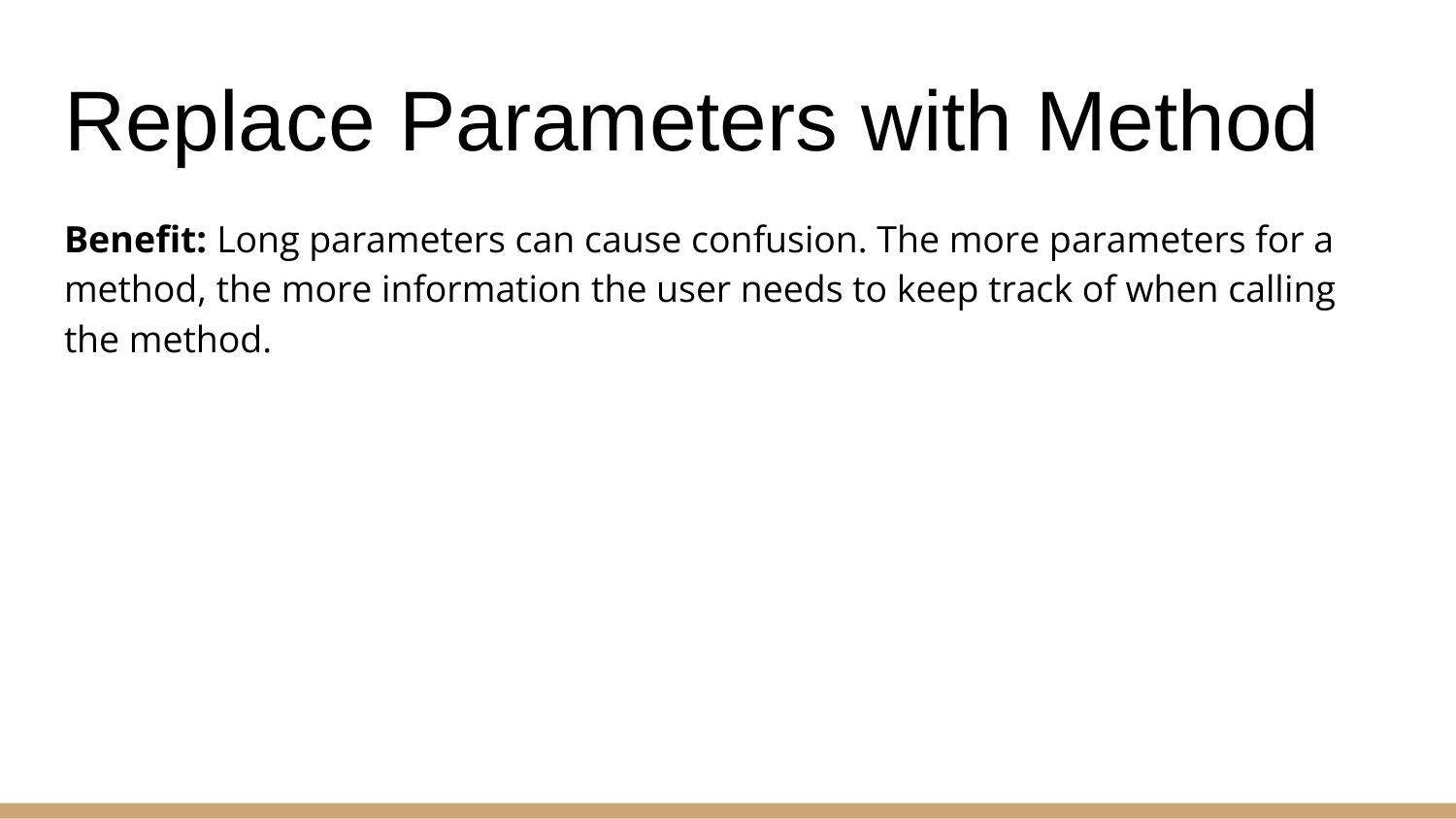

# Replace Parameters with Method
Benefit: Long parameters can cause confusion. The more parameters for a method, the more information the user needs to keep track of when calling the method.